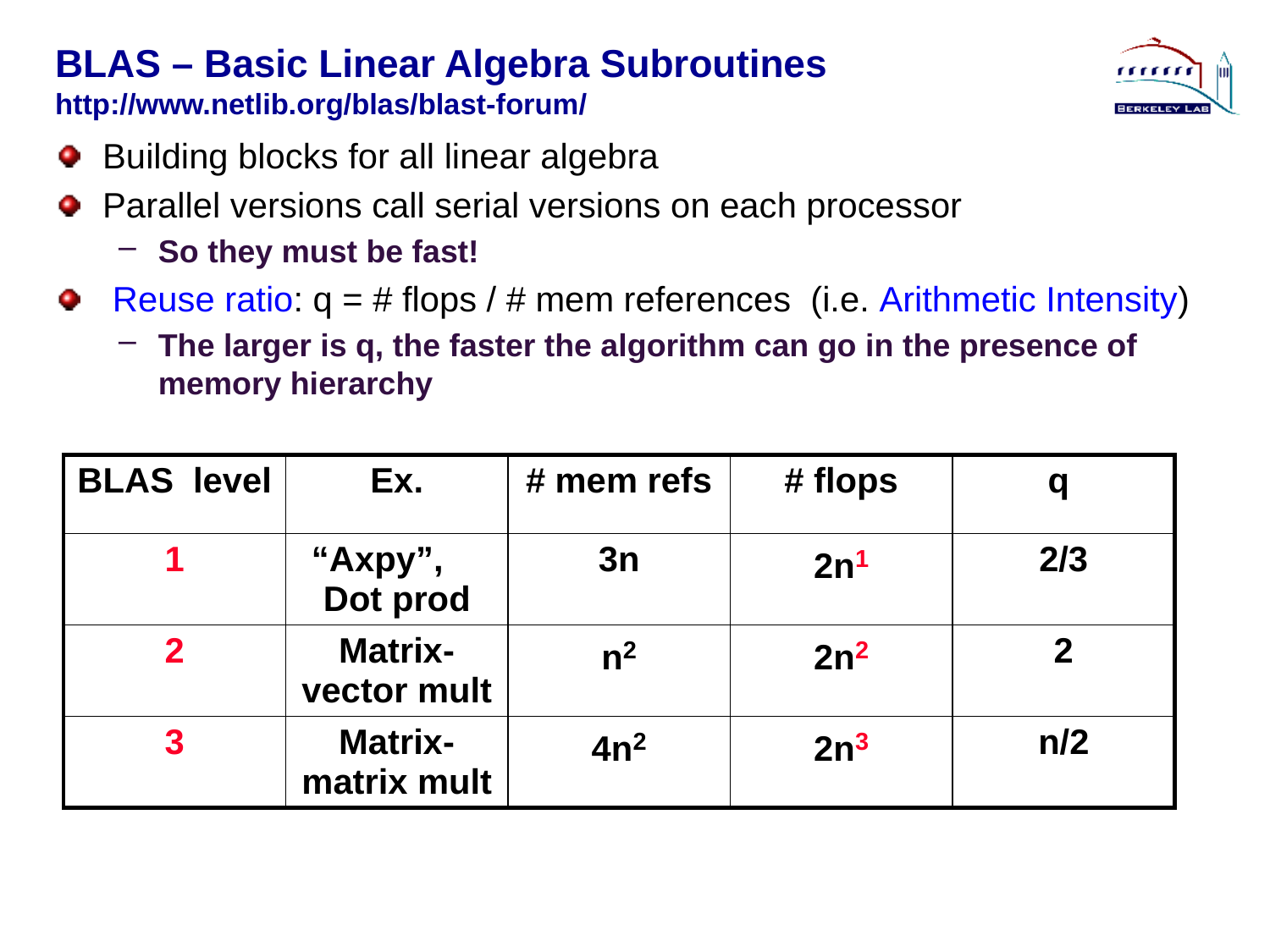

# BLAS – Basic Linear Algebra Subroutines http://www.netlib.org/blas/blast-forum/
Building blocks for all linear algebra
Parallel versions call serial versions on each processor
So they must be fast!
 Reuse ratio: q = # flops / # mem references  (i.e. Arithmetic Intensity)
The larger is q, the faster the algorithm can go in the presence of memory hierarchy

| BLAS level | Ex. | # mem refs | # flops | q |
| --- | --- | --- | --- | --- |
| 1 | “Axpy”, Dot prod | 3n | 2n1 | 2/3 |
| 2 | Matrix-vector mult | n2 | 2n2 | 2 |
| 3 | Matrix-matrix mult | 4n2 | 2n3 | n/2 |

                        53